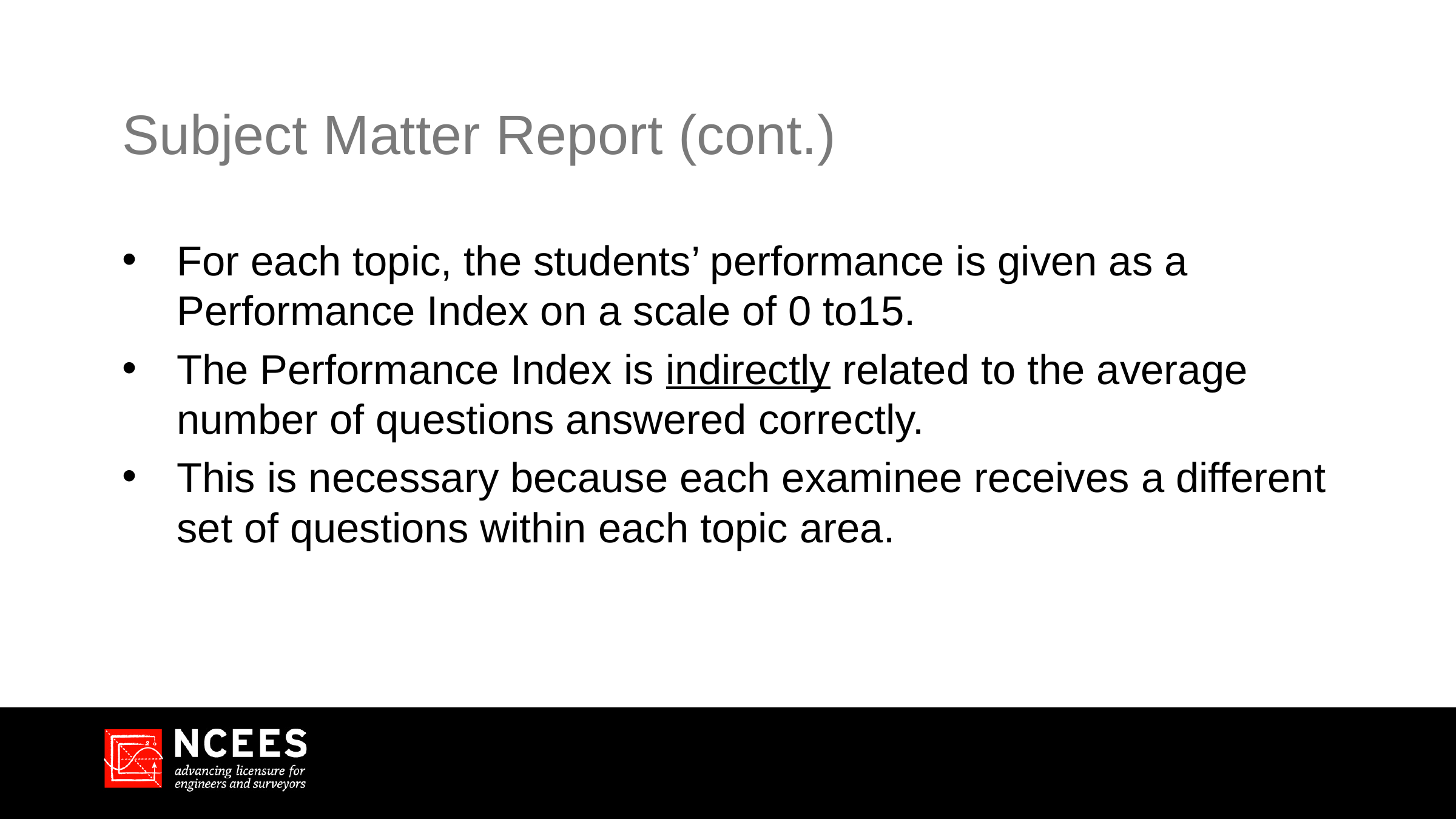

# Subject Matter Report (cont.)
For each topic, the students’ performance is given as a Performance Index on a scale of 0 to15.
The Performance Index is indirectly related to the average number of questions answered correctly.
This is necessary because each examinee receives a different set of questions within each topic area.